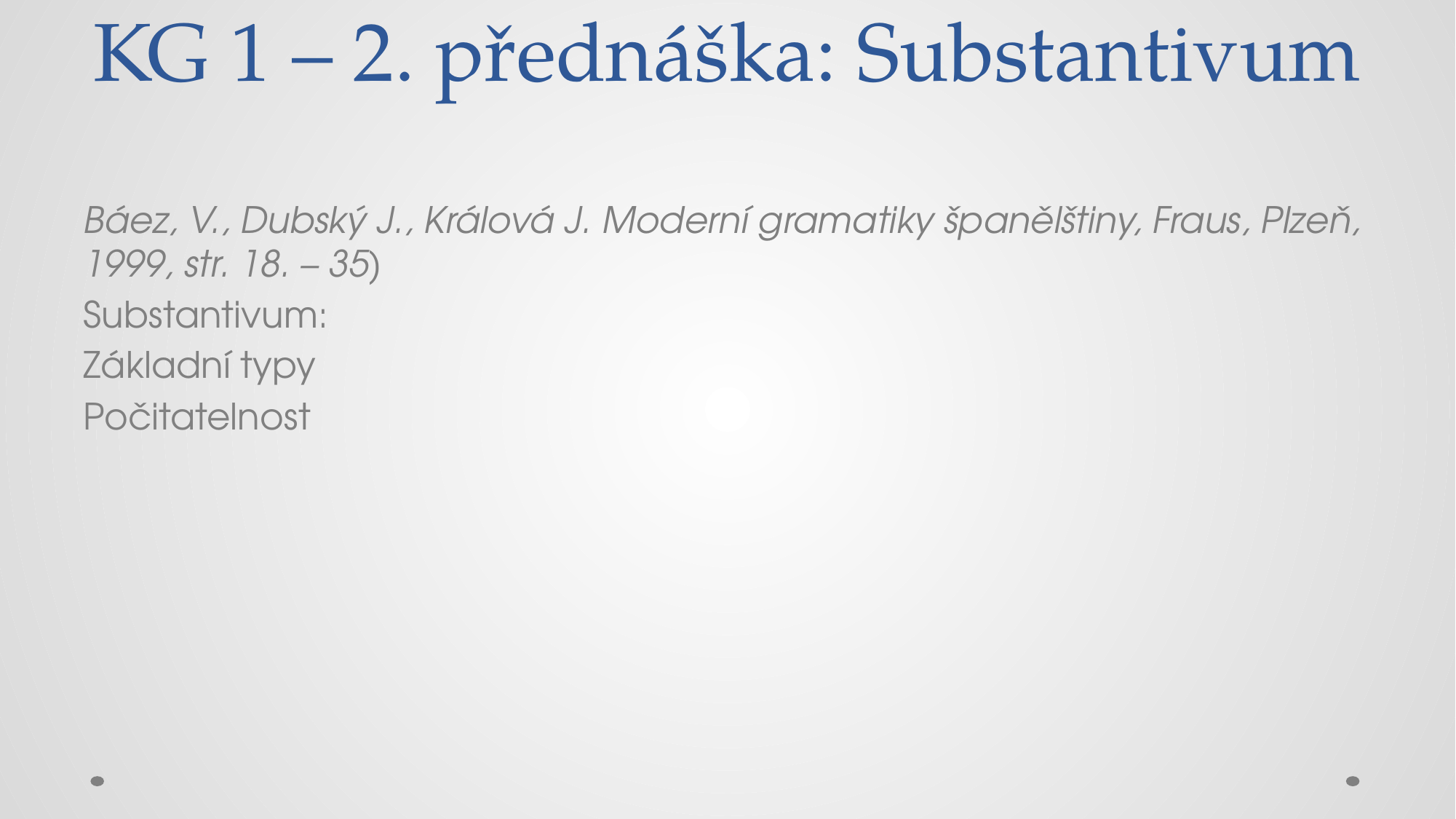

# KG 1 – 2. přednáška: Substantivum
Báez, V., Dubský J., Králová J. Moderní gramatiky španělštiny, Fraus, Plzeň, 1999, str. 18. – 35)
Substantivum:
Základní typy
Počitatelnost